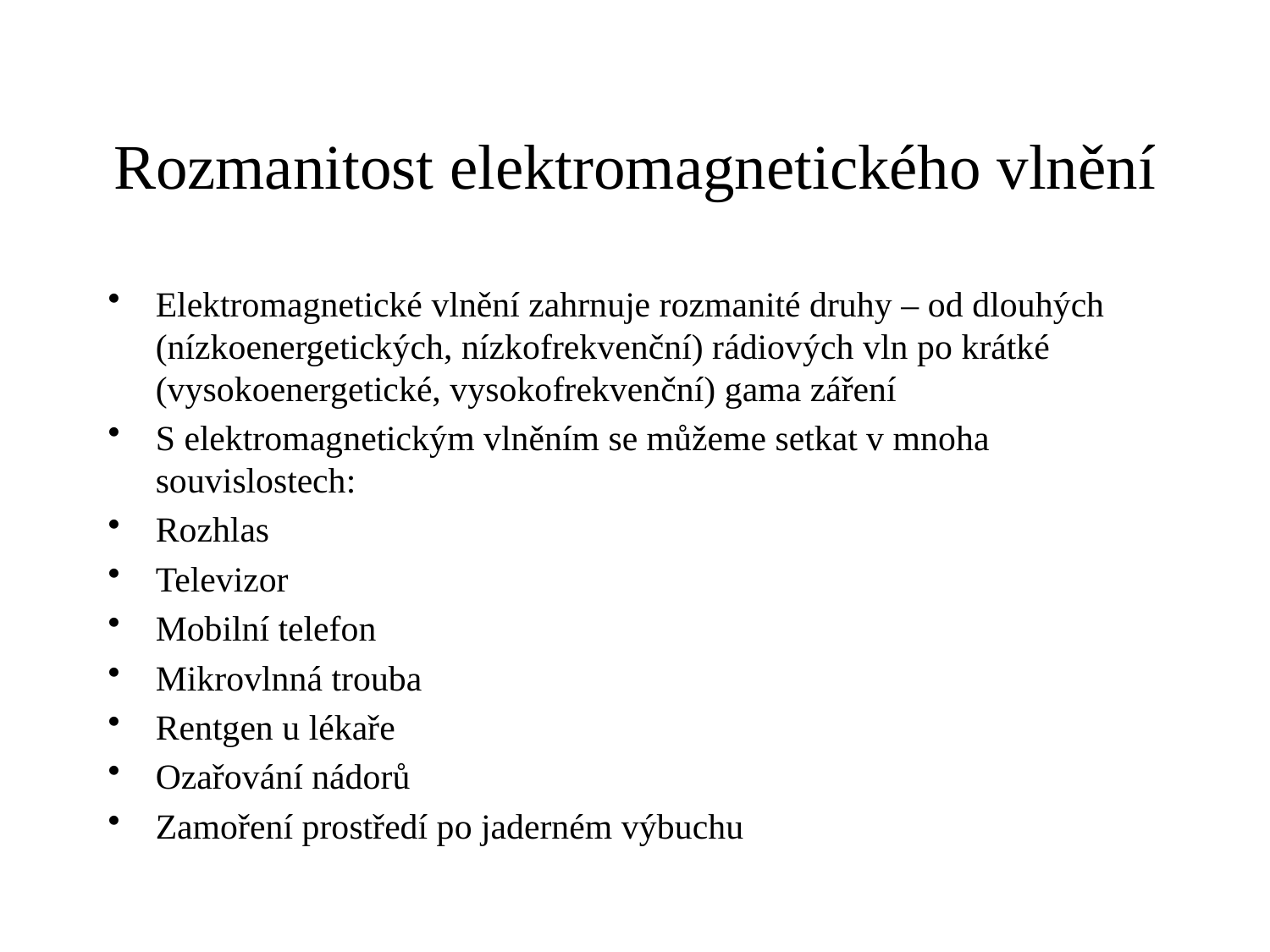

Rozmanitost elektromagnetického vlnění
Elektromagnetické vlnění zahrnuje rozmanité druhy – od dlouhých (nízkoenergetických, nízkofrekvenční) rádiových vln po krátké (vysokoenergetické, vysokofrekvenční) gama záření
S elektromagnetickým vlněním se můžeme setkat v mnoha souvislostech:
Rozhlas
Televizor
Mobilní telefon
Mikrovlnná trouba
Rentgen u lékaře
Ozařování nádorů
Zamoření prostředí po jaderném výbuchu